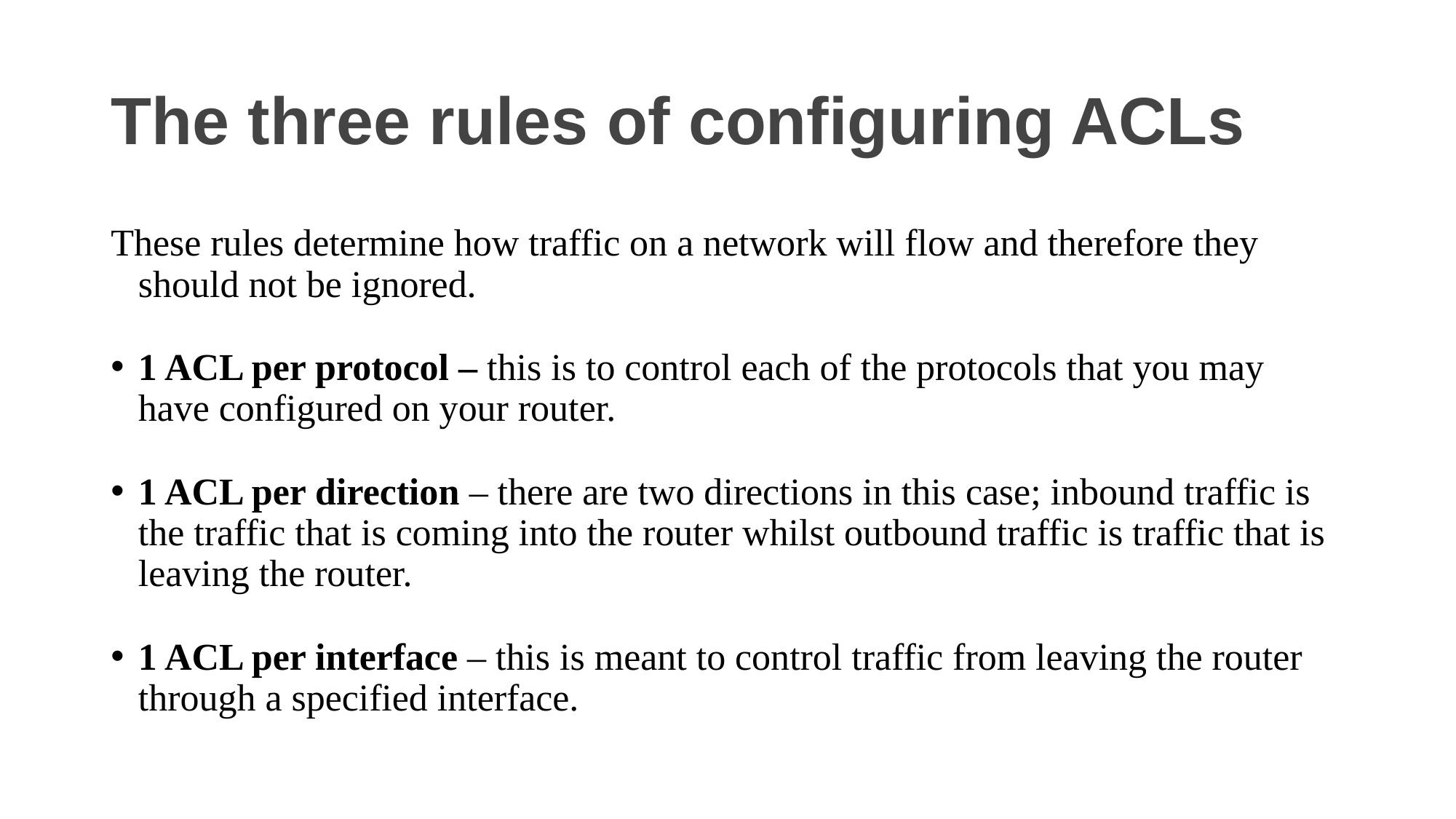

# The three rules of configuring ACLs
These rules determine how traffic on a network will flow and therefore they should not be ignored.
1 ACL per protocol – this is to control each of the protocols that you may have configured on your router.
1 ACL per direction – there are two directions in this case; inbound traffic is the traffic that is coming into the router whilst outbound traffic is traffic that is leaving the router.
1 ACL per interface – this is meant to control traffic from leaving the router through a specified interface.